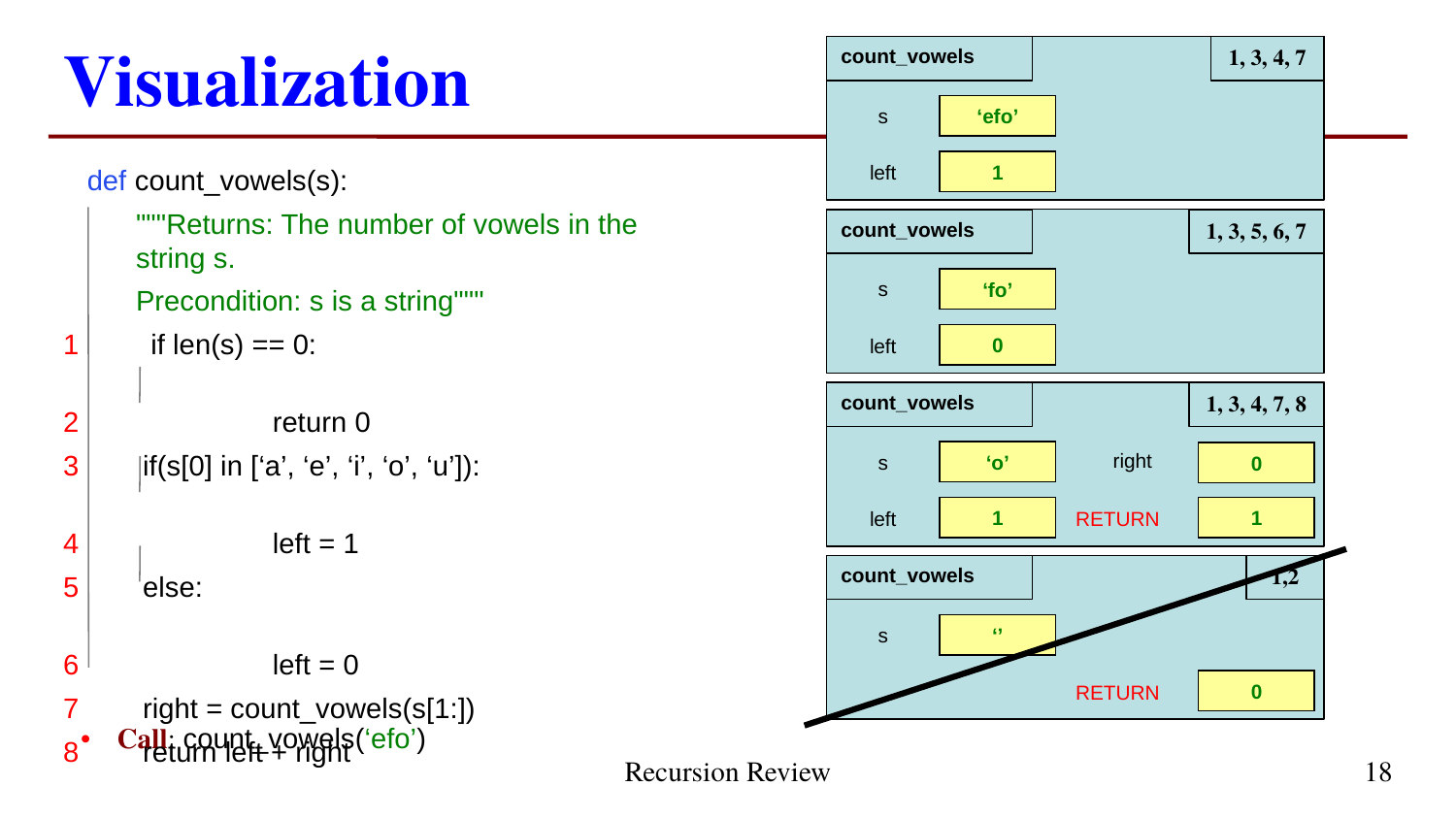

# Visualization

count_vowels
‘efo’
left
s
1
1, 3, 4, 7
   def count_vowels(s):
"""Returns: The number of vowels in the string s.
Precondition: s is a string"""
1         if len(s) == 0:
2 	        return 0
3        if(s[0] in [‘a’, ‘e’, ‘i’, ‘o’, ‘u’]):
4	        left = 1
5        else:
6 	        left = 0
7        right = count_vowels(s[1:])
8        return left + right

count_vowels
‘fo’
left
s
0
1, 3, 5, 6, 7

count_vowels
‘o’
left
s
1
1, 3, 4, 7, 8
right
0
1
RETURN

count_vowels
‘’
s
1,2
0
RETURN

Call: count_vowels(‘efo’)
Recursion Review

18